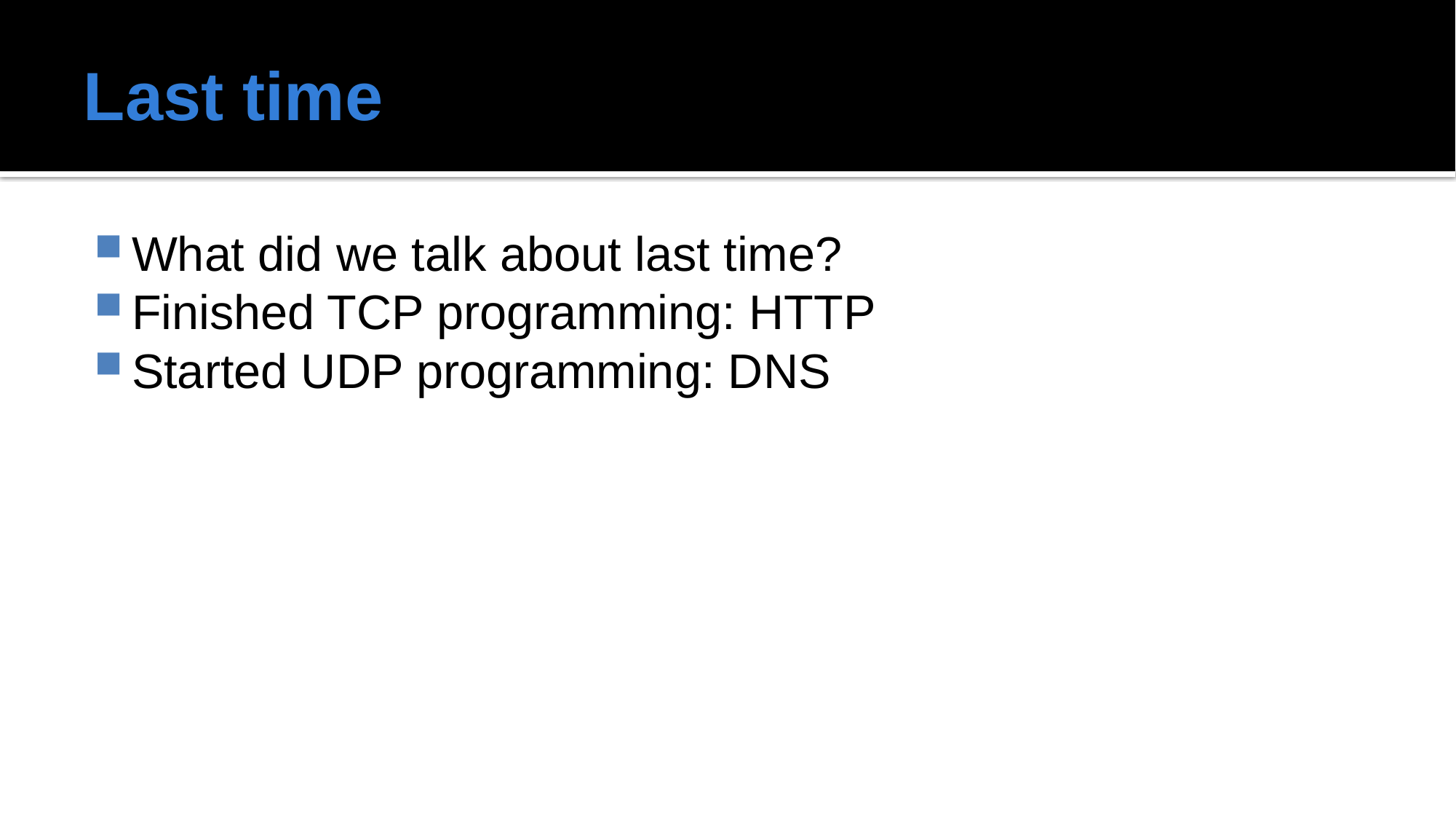

# Last time
What did we talk about last time?
Finished TCP programming: HTTP
Started UDP programming: DNS